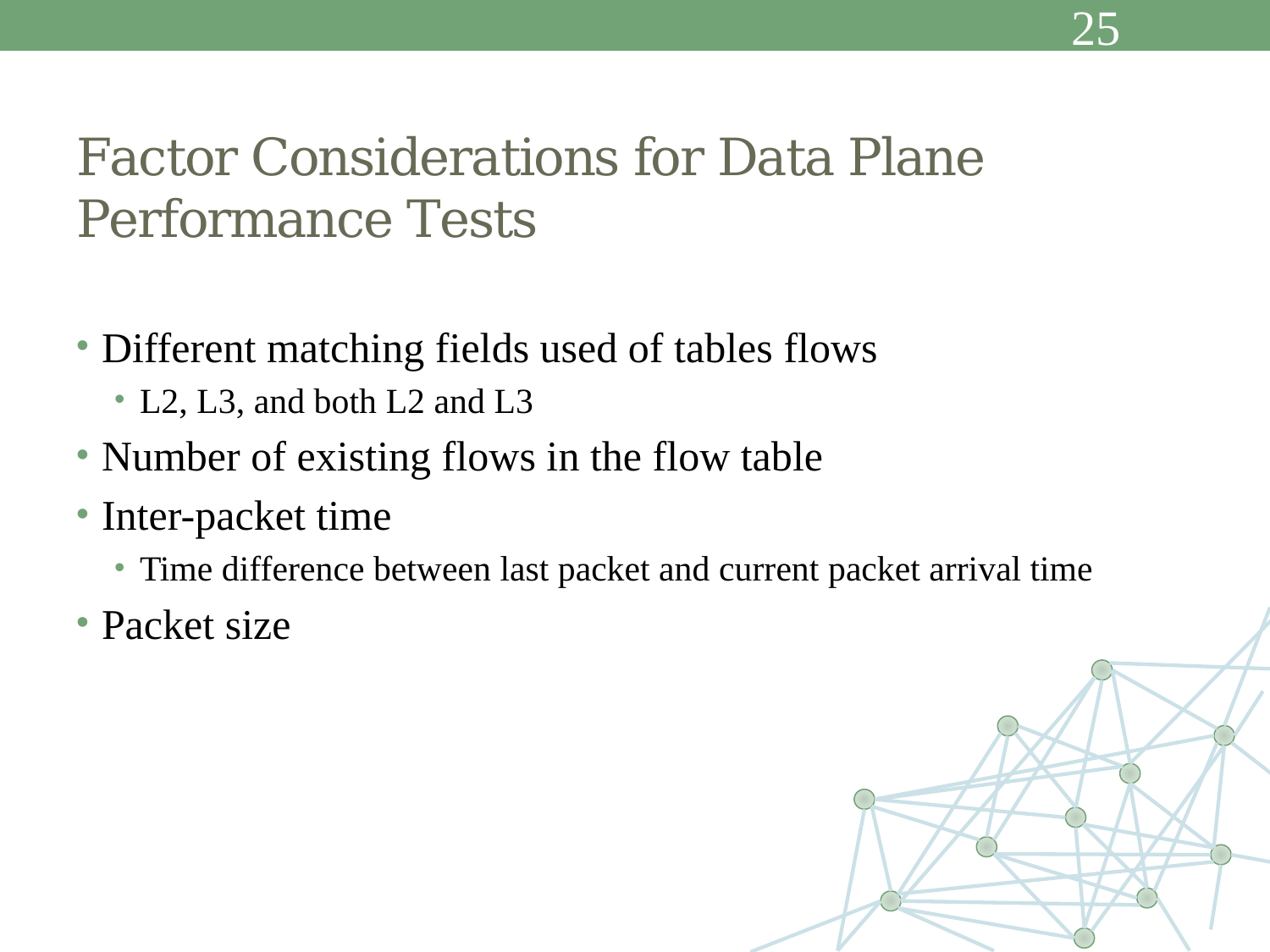

25
# Factor Considerations for Data Plane Performance Tests
Different matching fields used of tables flows
L2, L3, and both L2 and L3
Number of existing flows in the flow table
Inter-packet time
Time difference between last packet and current packet arrival time
Packet size